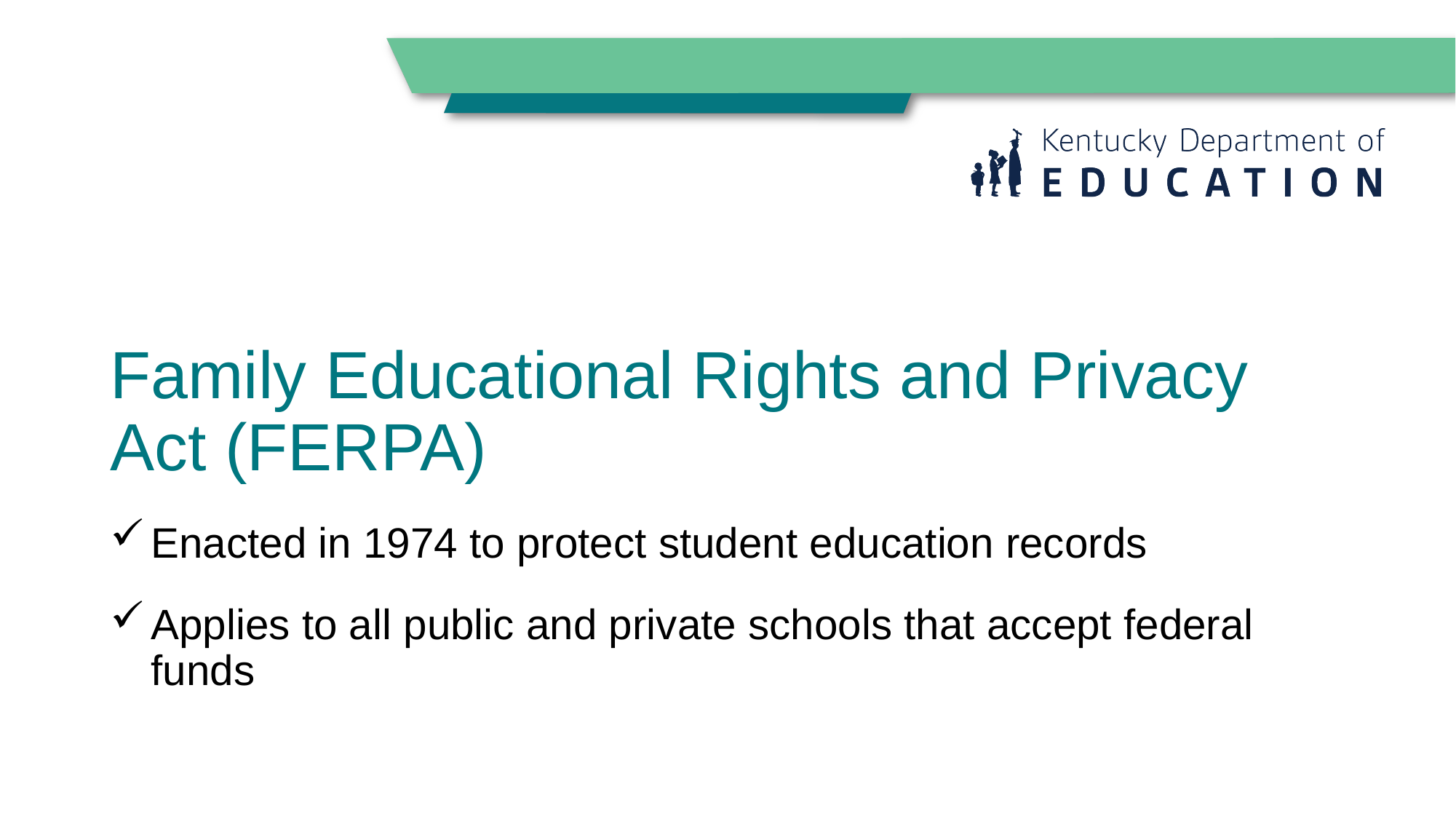

# Family Educational Rights and Privacy Act (FERPA)
Enacted in 1974 to protect student education records
Applies to all public and private schools that accept federal funds